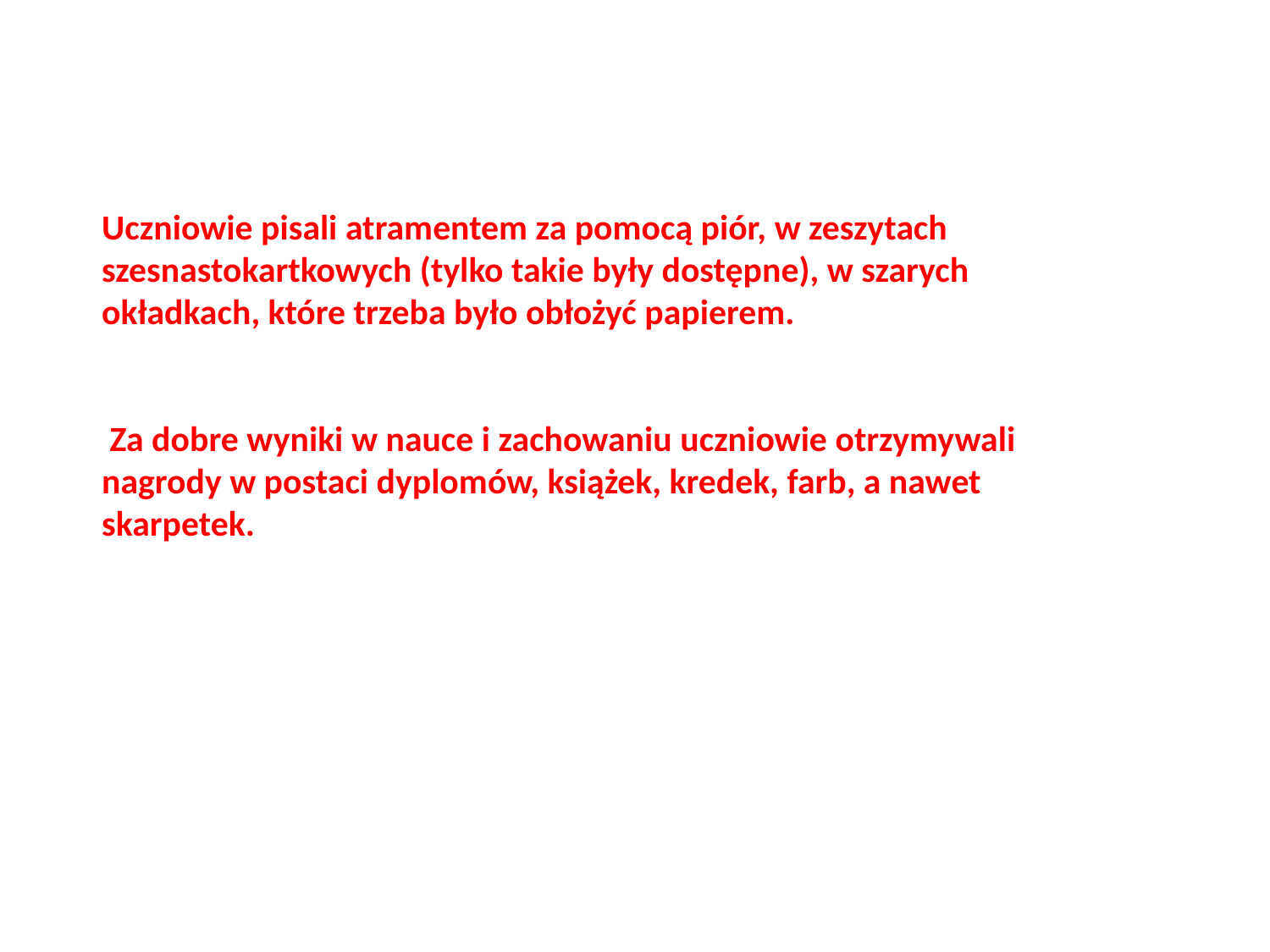

Uczniowie pisali atramentem za pomocą piór, w zeszytach szesnastokartkowych (tylko takie były dostępne), w szarych okładkach, które trzeba było obłożyć papierem.

 Za dobre wyniki w nauce i zachowaniu uczniowie otrzymywali nagrody w postaci dyplomów, książek, kredek, farb, a nawet skarpetek.